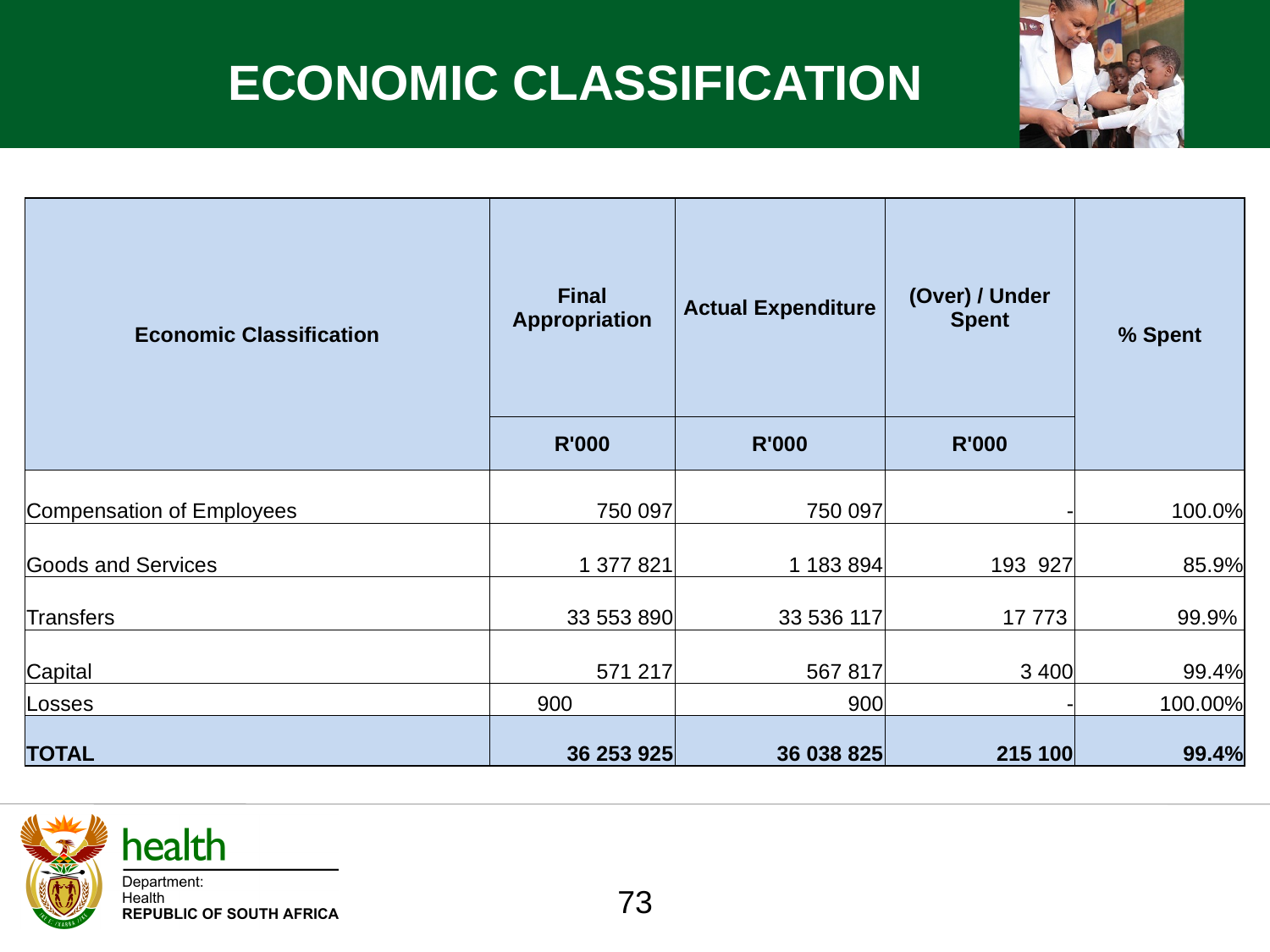

ECONOMIC CLASSIFICATION
| Economic Classification | Final Appropriation | Actual Expenditure | (Over) / Under Spent | % Spent |
| --- | --- | --- | --- | --- |
|  | R'000 | R'000 | R'000 |  |
| Compensation of Employees | 750 097 | 750 097 | - | 100.0% |
| Goods and Services | 1 377 821 | 1 183 894 | 193 927 | 85.9% |
| Transfers | 33 553 890 | 33 536 117 | 17 773 | 99.9% |
| Capital | 571 217 | 567 817 | 3 400 | 99.4% |
| Losses | 900 | 900 | - | 100.00% |
| TOTAL | 36 253 925 | 36 038 825 | 215 100 | 99.4% |
73